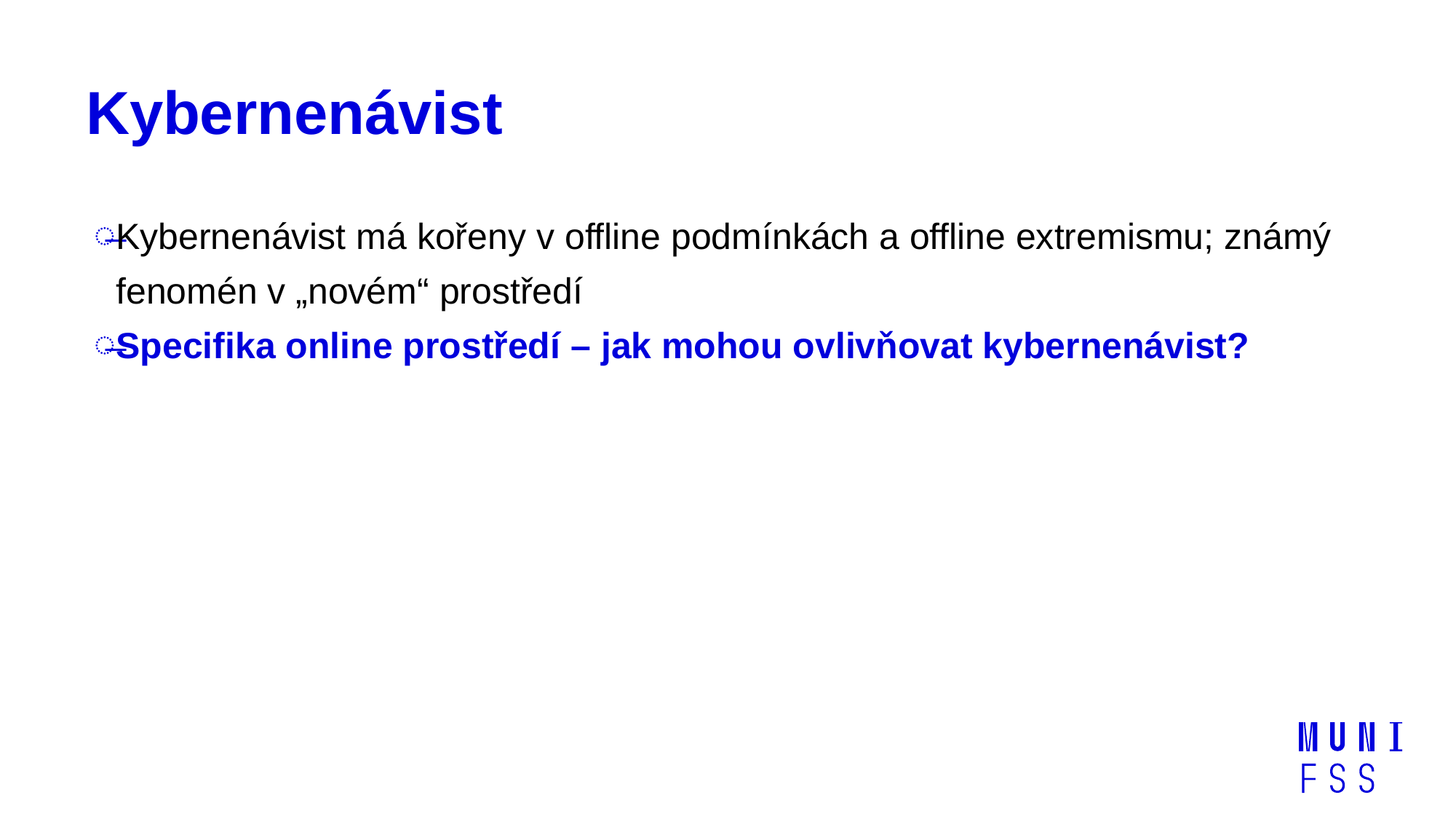

# Kybernenávist
Kybernenávist má kořeny v offline podmínkách a offline extremismu; známý fenomén v „novém“ prostředí
Specifika online prostředí – jak mohou ovlivňovat kybernenávist?